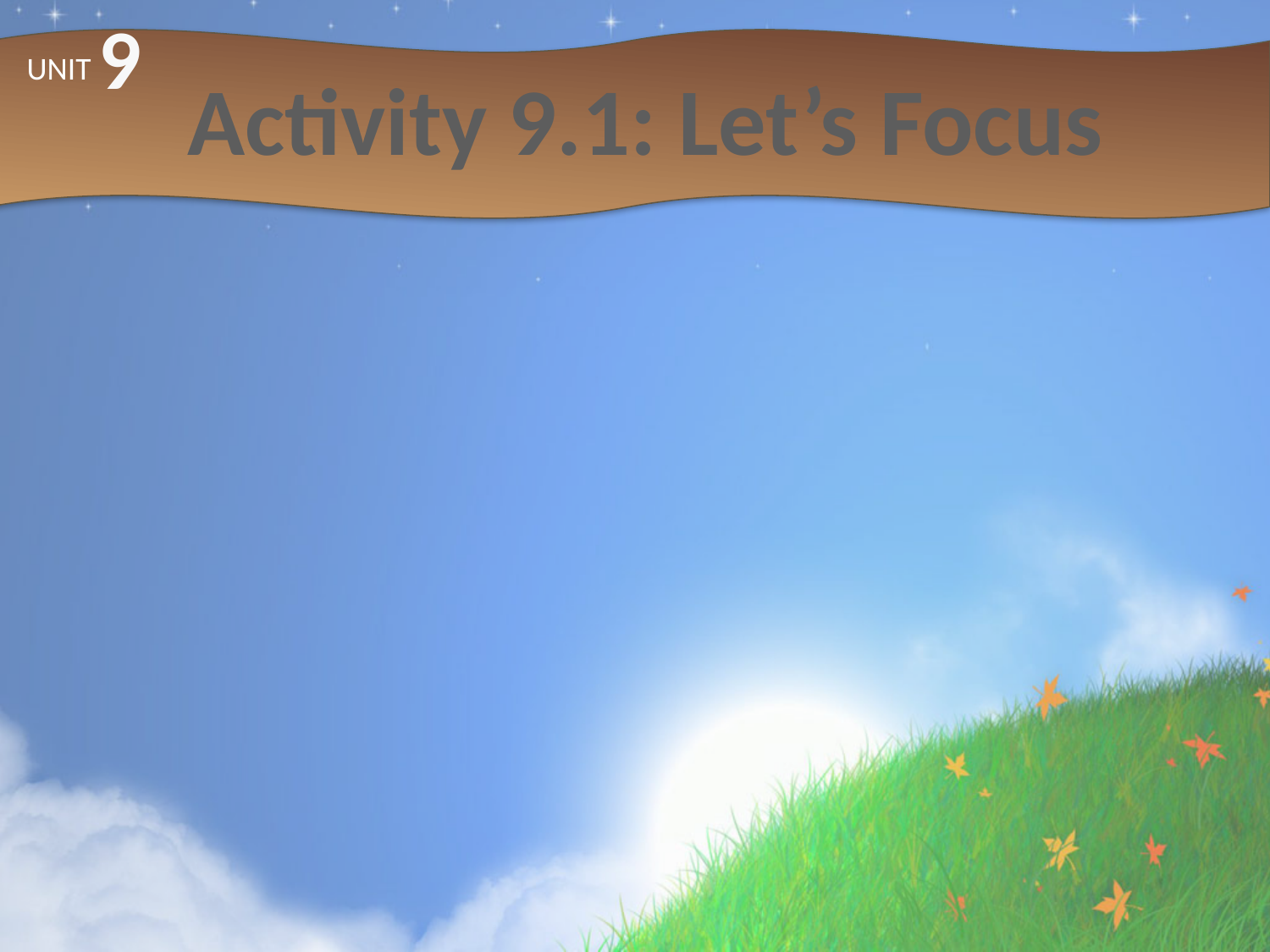

9

# Activity 9.1: Let’s Focus
UNIT